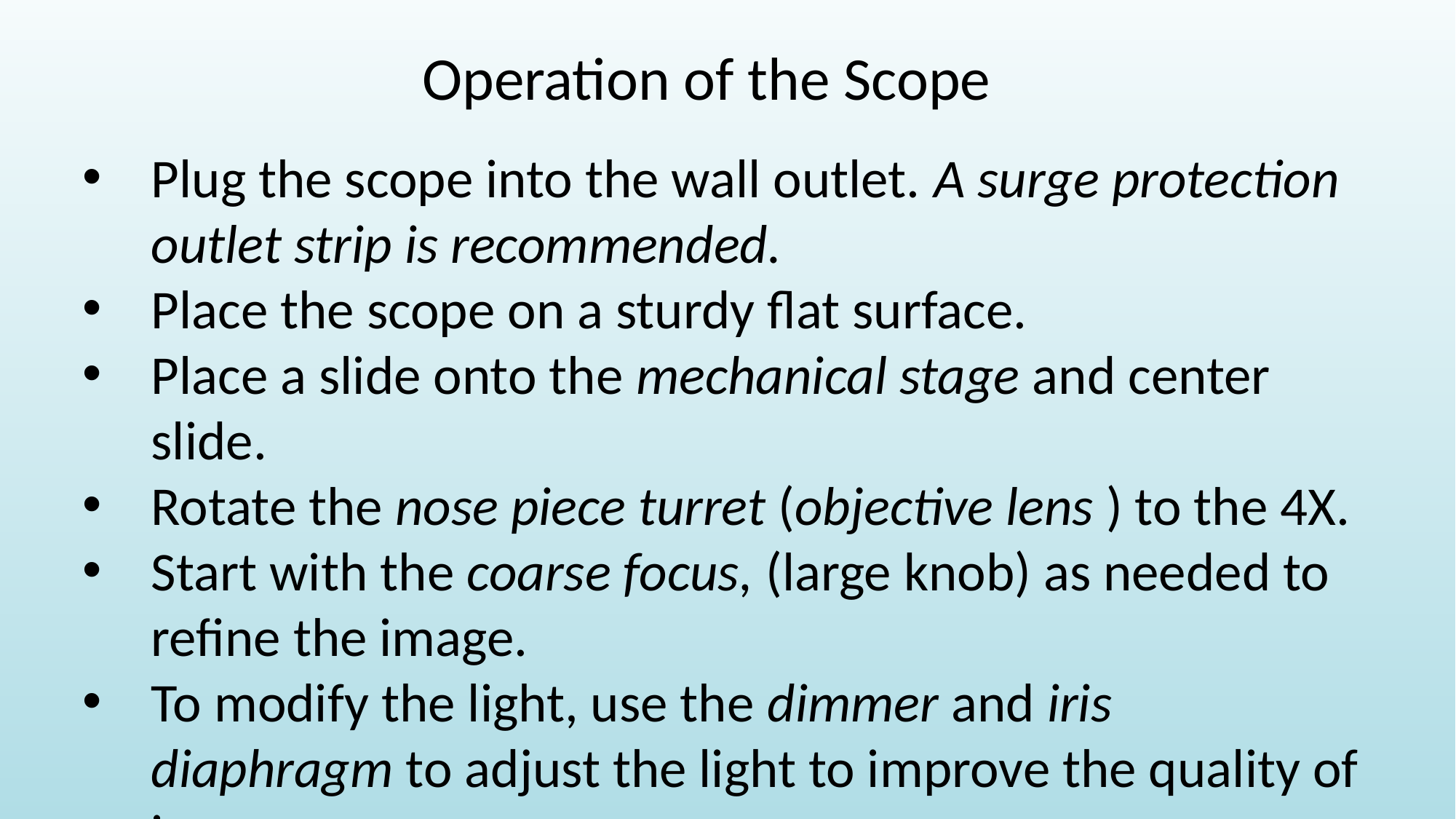

Operation of the Scope
Plug the scope into the wall outlet. A surge protection outlet strip is recommended.
Place the scope on a sturdy flat surface.
Place a slide onto the mechanical stage and center slide.
Rotate the nose piece turret (objective lens ) to the 4X.
Start with the coarse focus, (large knob) as needed to refine the image.
To modify the light, use the dimmer and iris diaphragm to adjust the light to improve the quality of image.